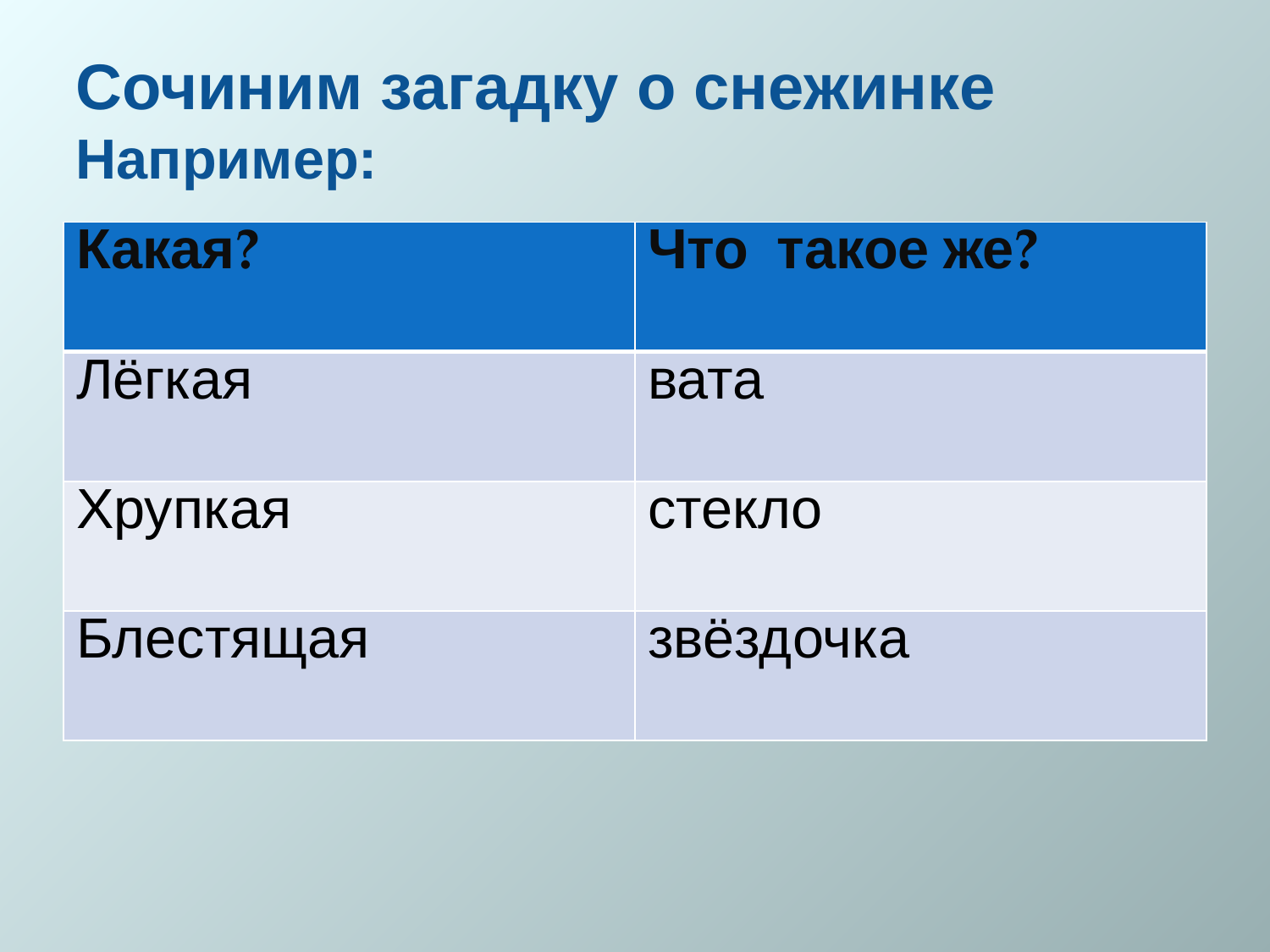

# Сочиним загадку о снежинке Например:
| Какая? | Что такое же? |
| --- | --- |
| Лёгкая | вата |
| Хрупкая | стекло |
| Блестящая | звёздочка |